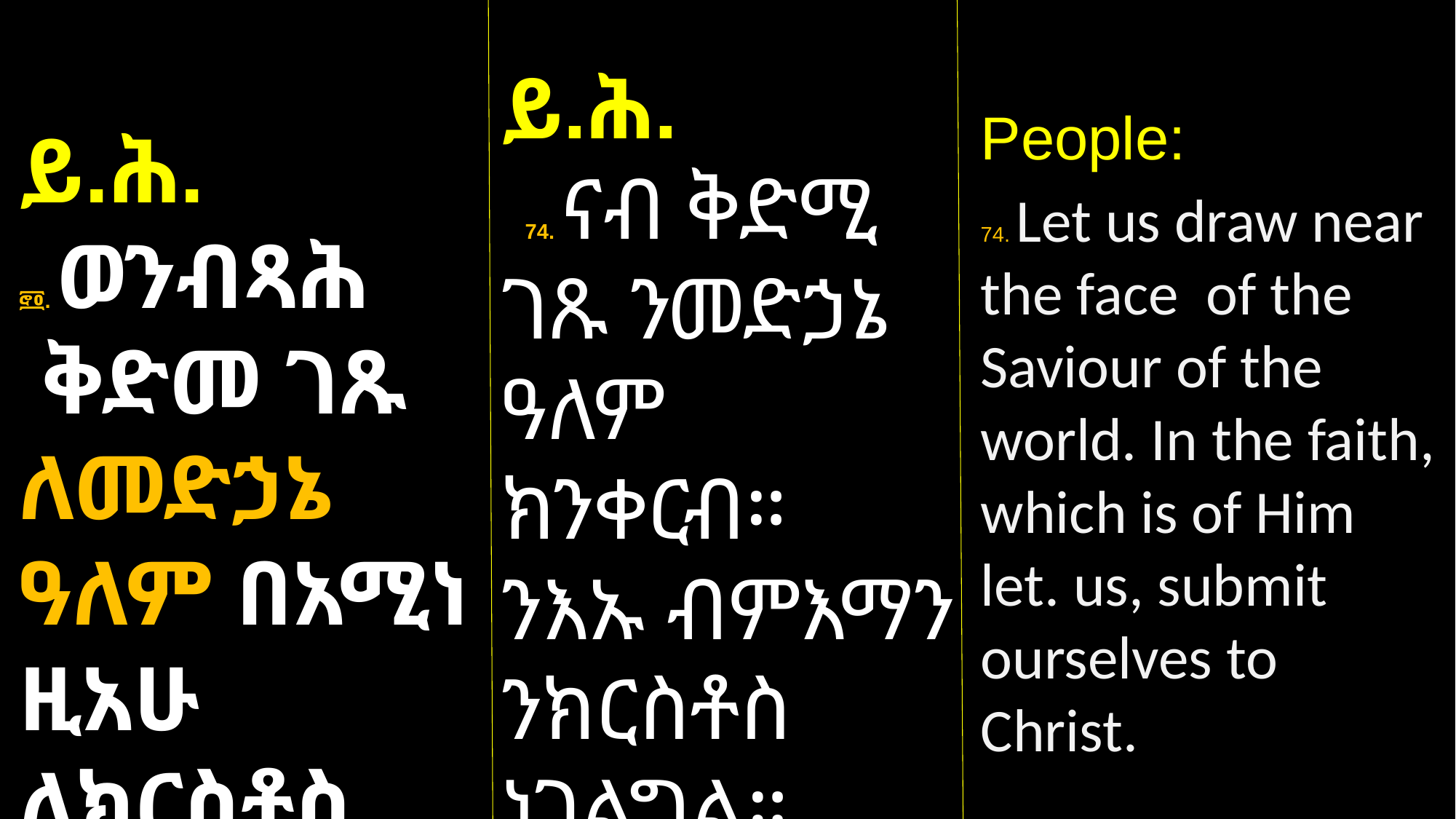

ይ.ሕ.
 74. ናብ ቅድሚ
ገጹ ንመድኃኔ ዓለም ክንቀርብ።
ንእኡ ብምእማን ንክርስቶስ ነገልግል።
People:
74. Let us draw near the face  of the Saviour of the world. In the faith, which is of Him let. us, submit ourselves to Christ.
ይ.ሕ.
፸፬. ወንብጻሕ
 ቅድመ ገጹ
ለመድኃኔ ዓለም በአሚነ ዚአሁ ለክርስቶስ ንገኒ።